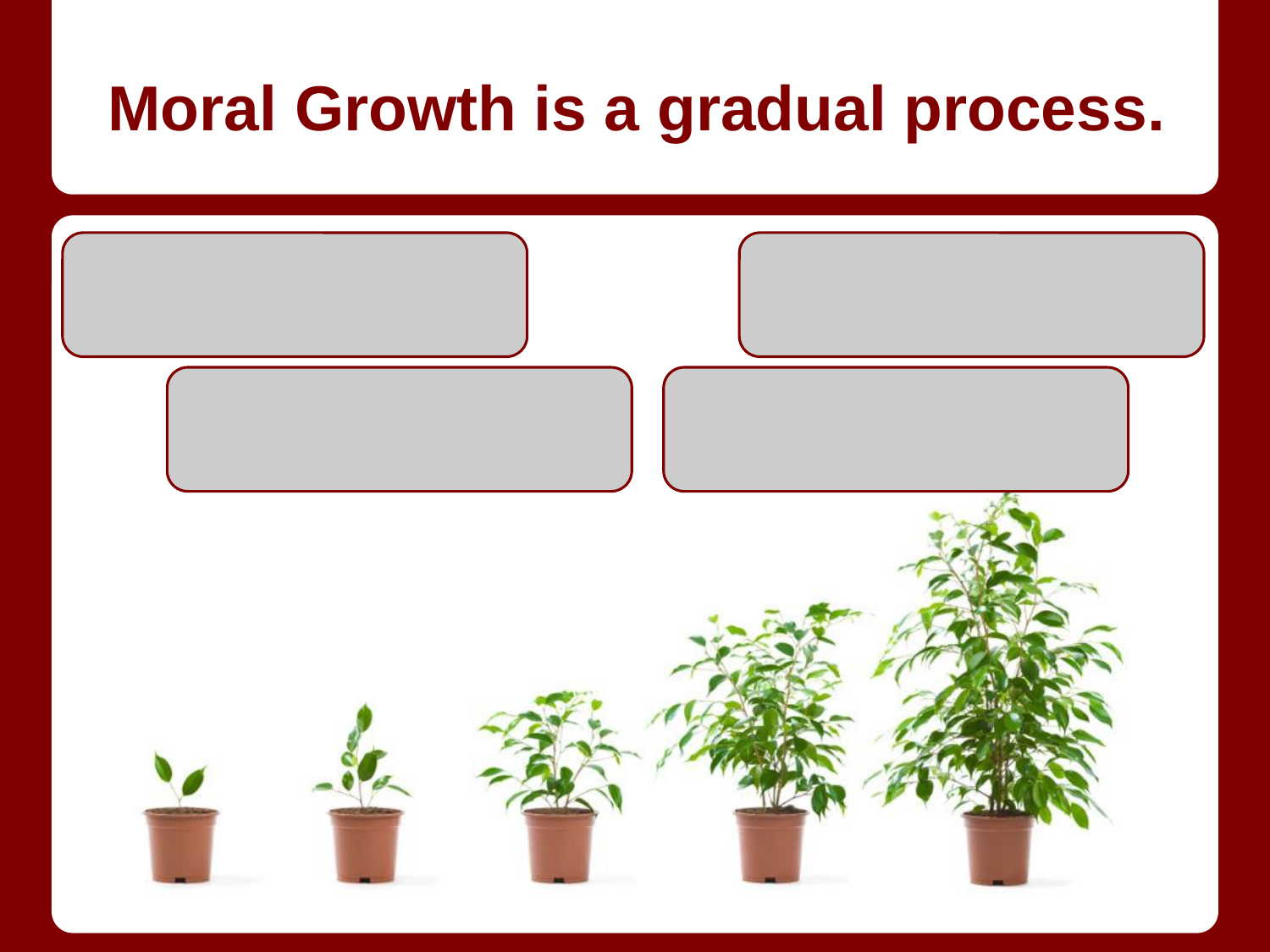

# Moral Growth is a gradual process.